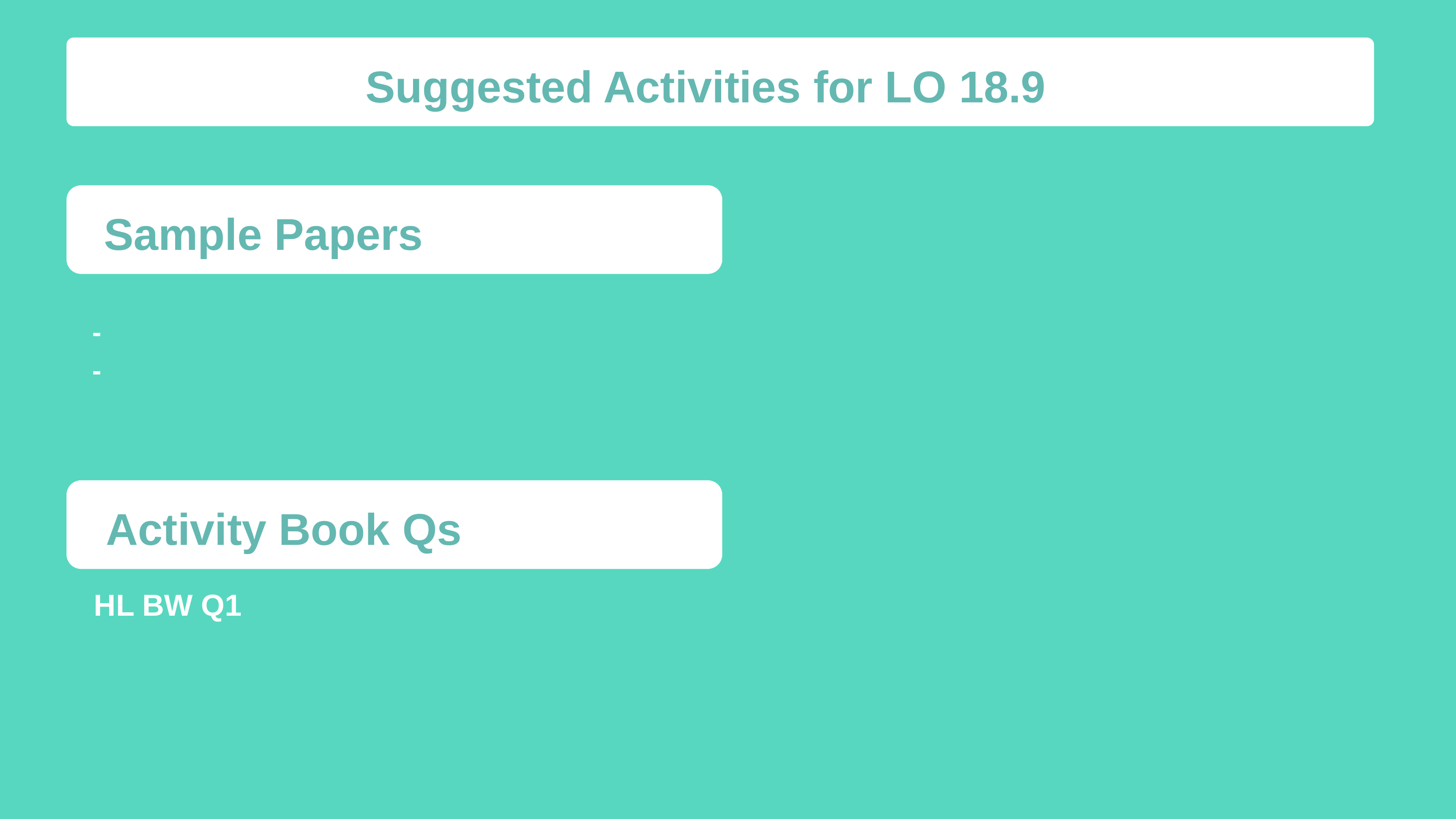

Suggested Activities for LO 18.9

Sample Papers
-
-

Activity Book Qs
HL BW Q1